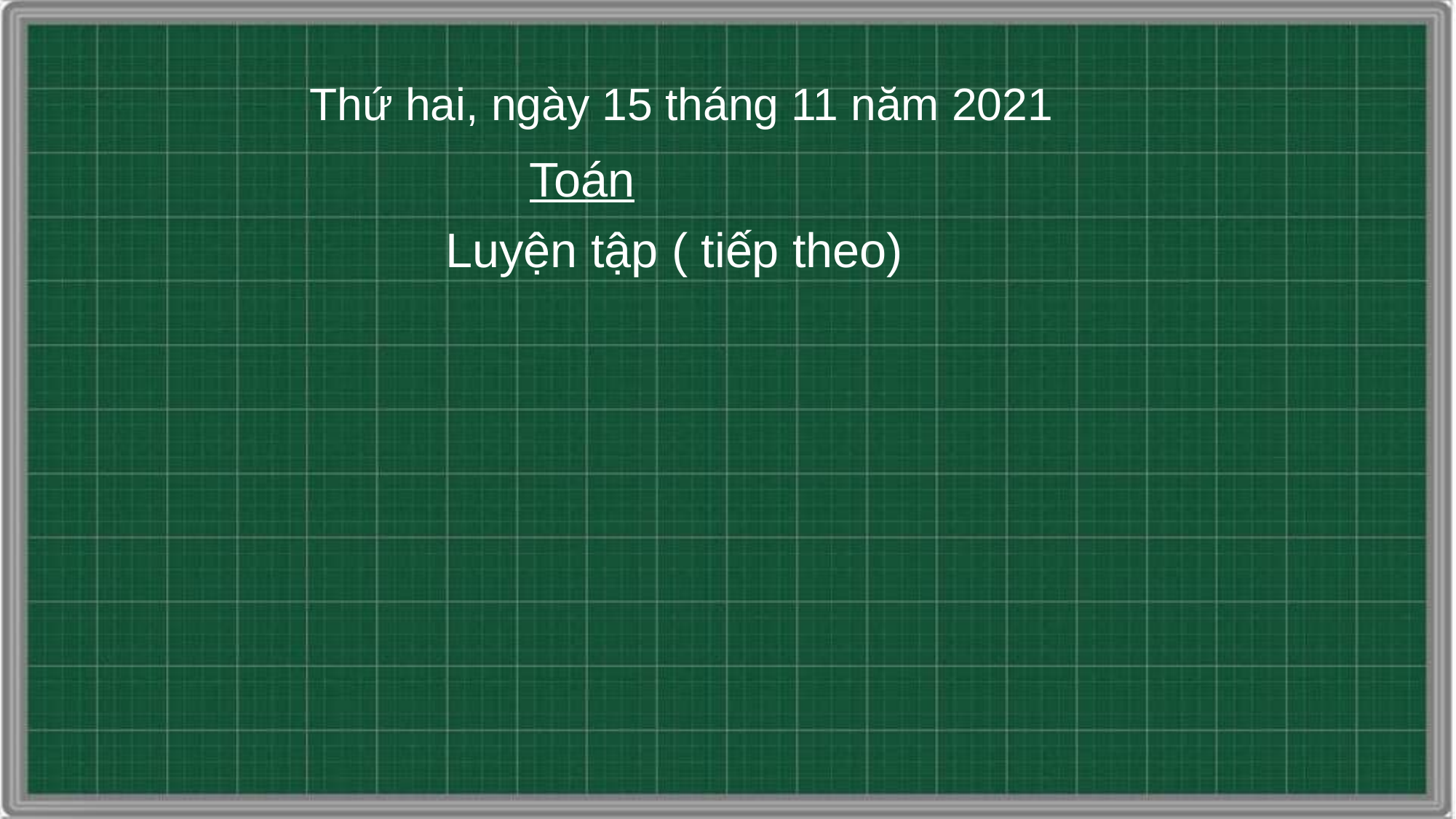

Thứ hai, ngày 15 tháng 11 năm 2021
Toán
Luyện tập ( tiếp theo)